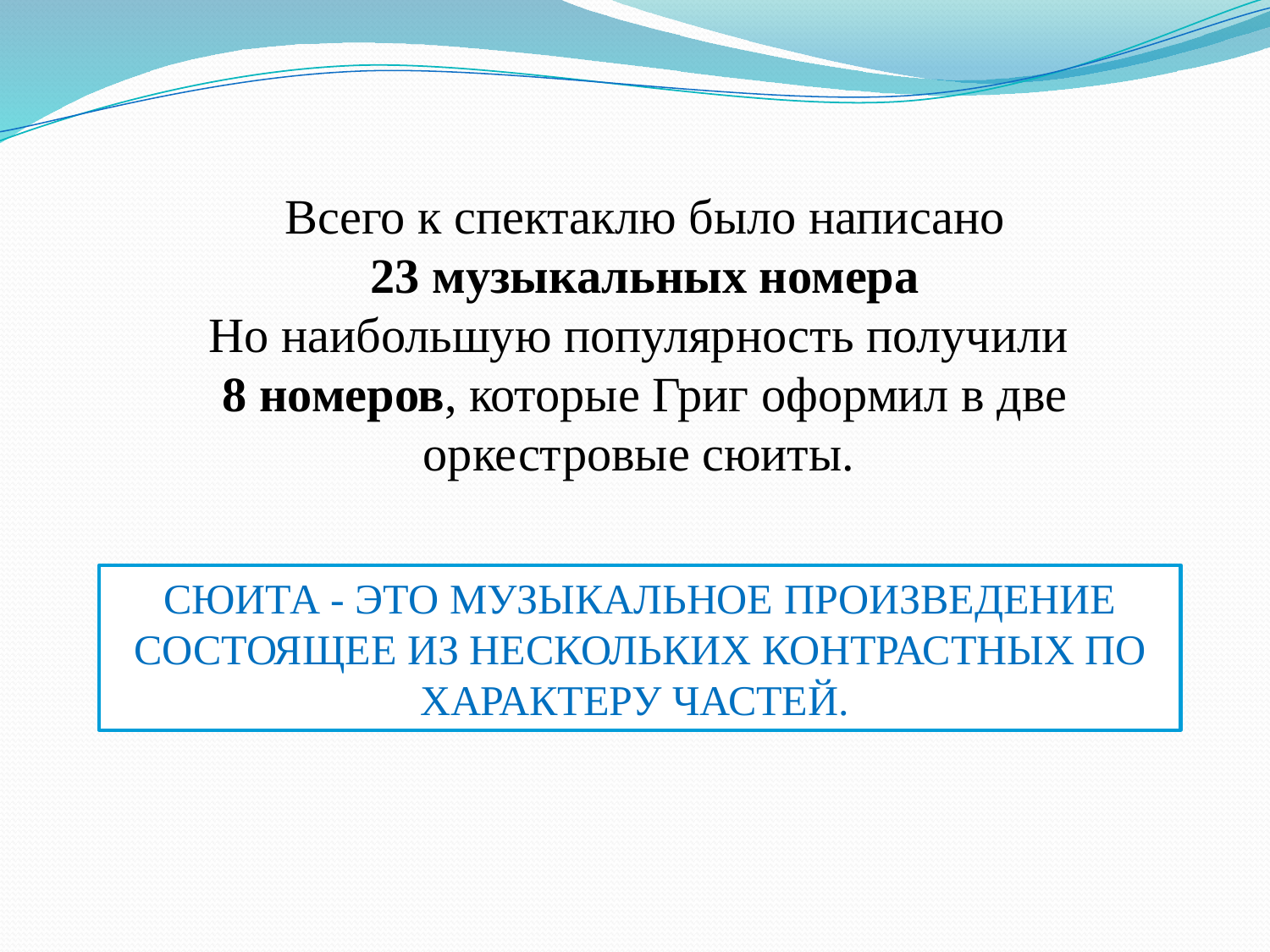

Всего к спектаклю было написано
 23 музыкальных номера
Но наибольшую популярность получили
8 номеров, которые Григ оформил в две оркестровые сюиты.
СЮИТА - ЭТО МУЗЫКАЛЬНОЕ ПРОИЗВЕДЕНИЕ СОСТОЯЩЕЕ ИЗ НЕСКОЛЬКИХ КОНТРАСТНЫХ ПО ХАРАКТЕРУ ЧАСТЕЙ.